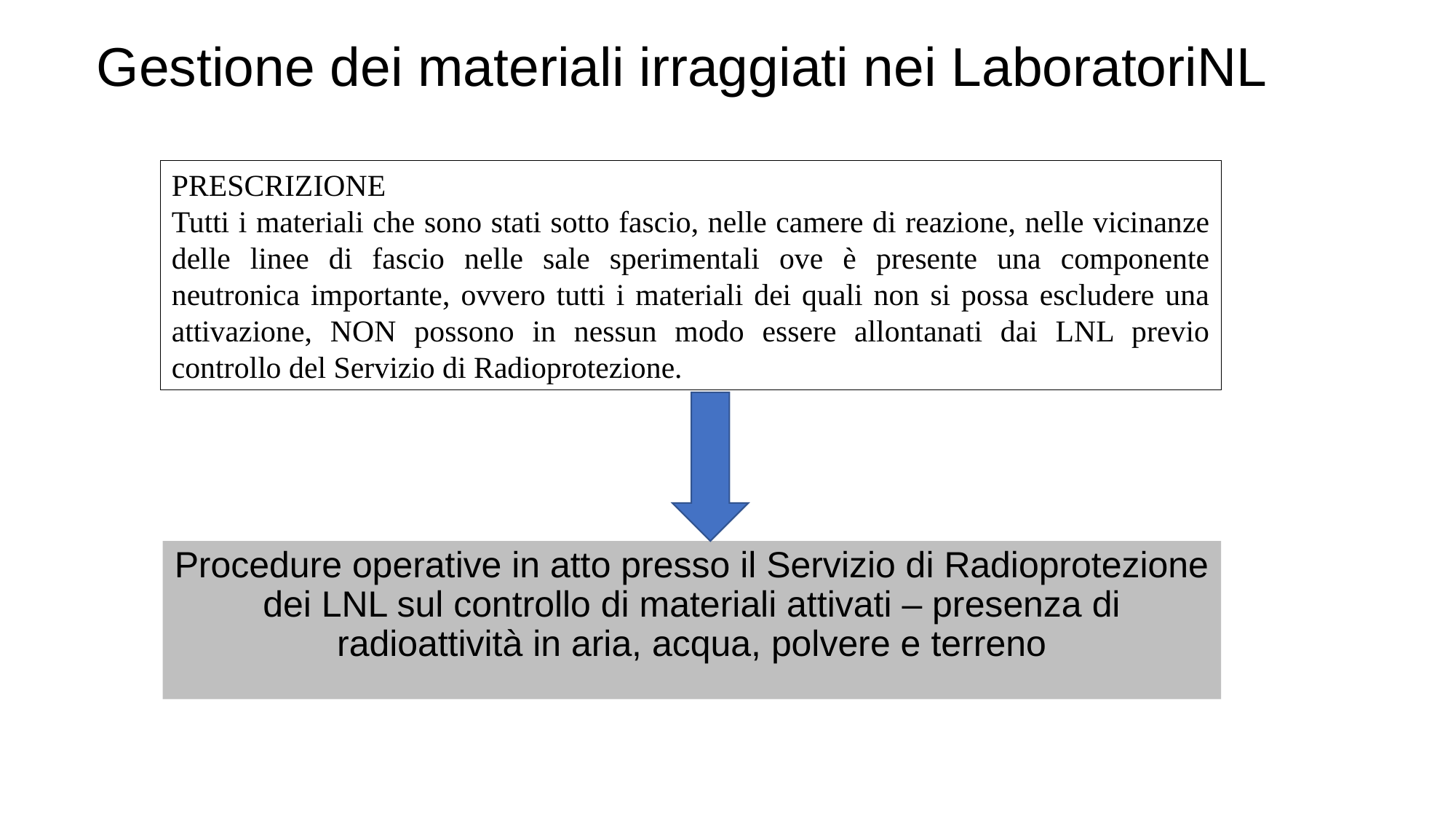

Gestione dei materiali irraggiati nei LaboratoriNL
PRESCRIZIONE
Tutti i materiali che sono stati sotto fascio, nelle camere di reazione, nelle vicinanze delle linee di fascio nelle sale sperimentali ove è presente una componente neutronica importante, ovvero tutti i materiali dei quali non si possa escludere una attivazione, NON possono in nessun modo essere allontanati dai LNL previo controllo del Servizio di Radioprotezione.

# Procedure operative in atto presso il Servizio di Radioprotezione dei LNL sul controllo di materiali attivati – presenza di radioattività in aria, acqua, polvere e terreno